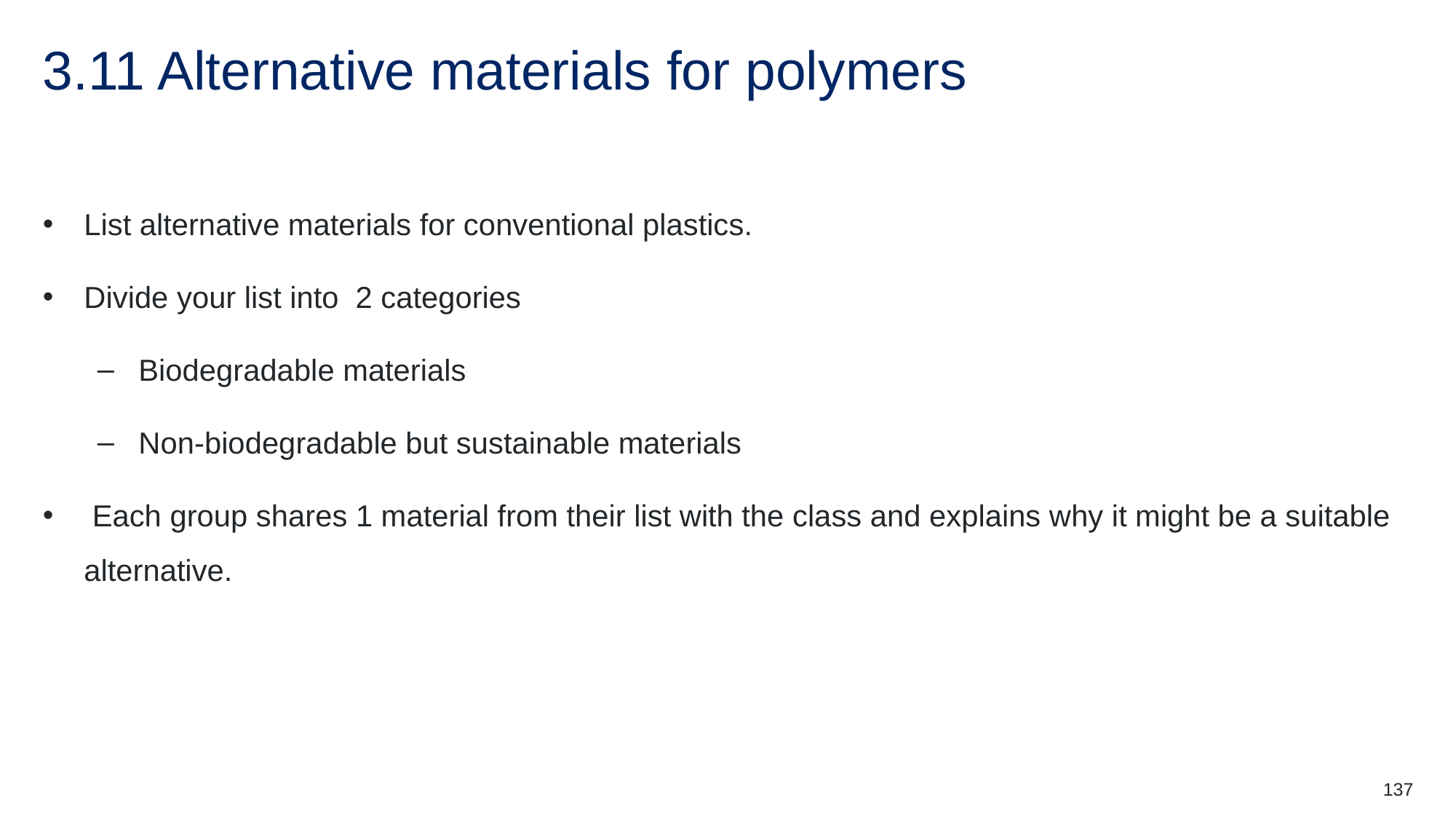

# 3.11 Alternative materials for polymers
List alternative materials for conventional plastics.
Divide your list into  2 categories
Biodegradable materials
Non-biodegradable but sustainable materials
 Each group shares 1 material from their list with the class and explains why it might be a suitable alternative.
137